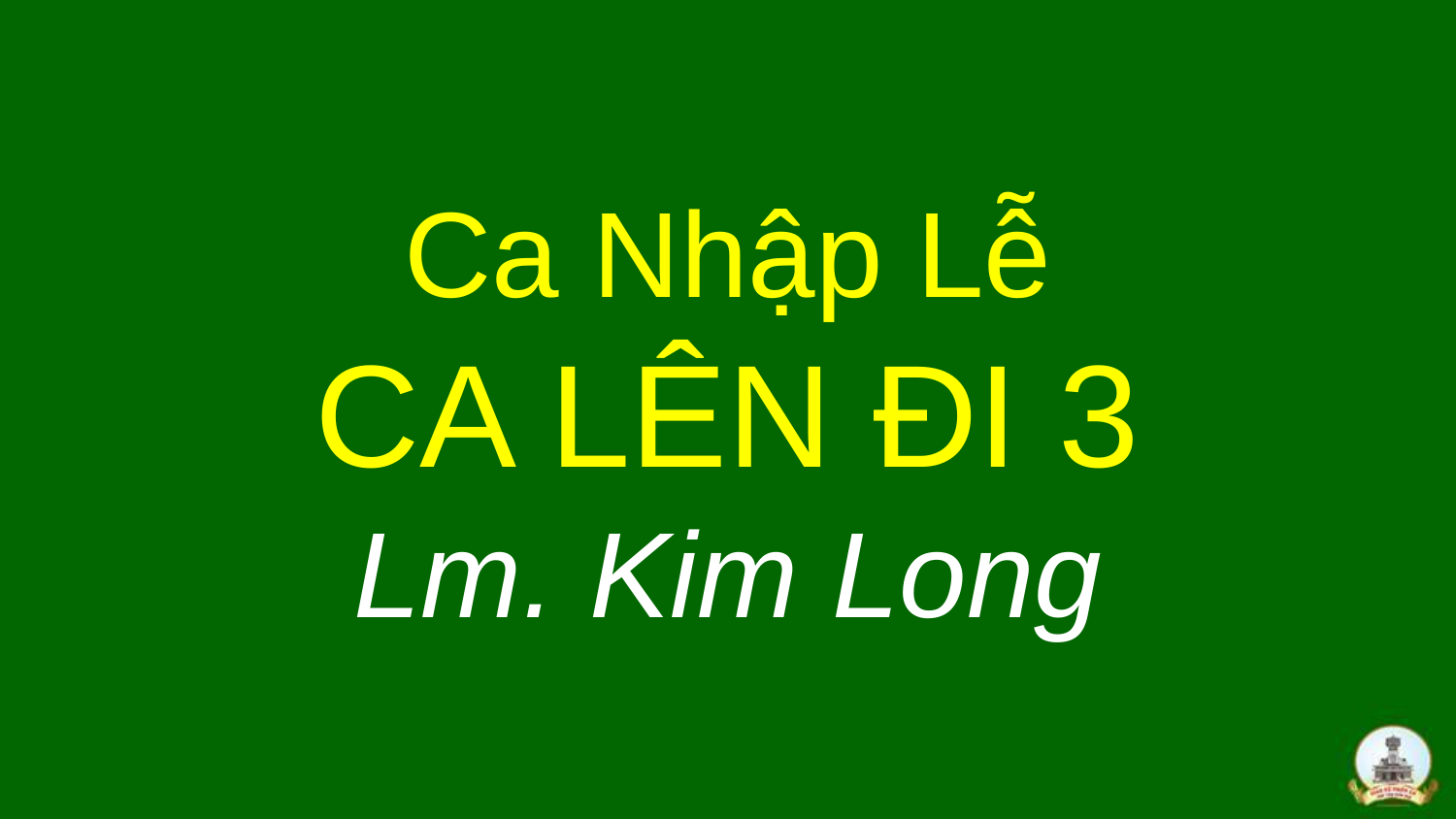

# Ca Nhập Lễ CA LÊN ĐI 3 Lm. Kim Long